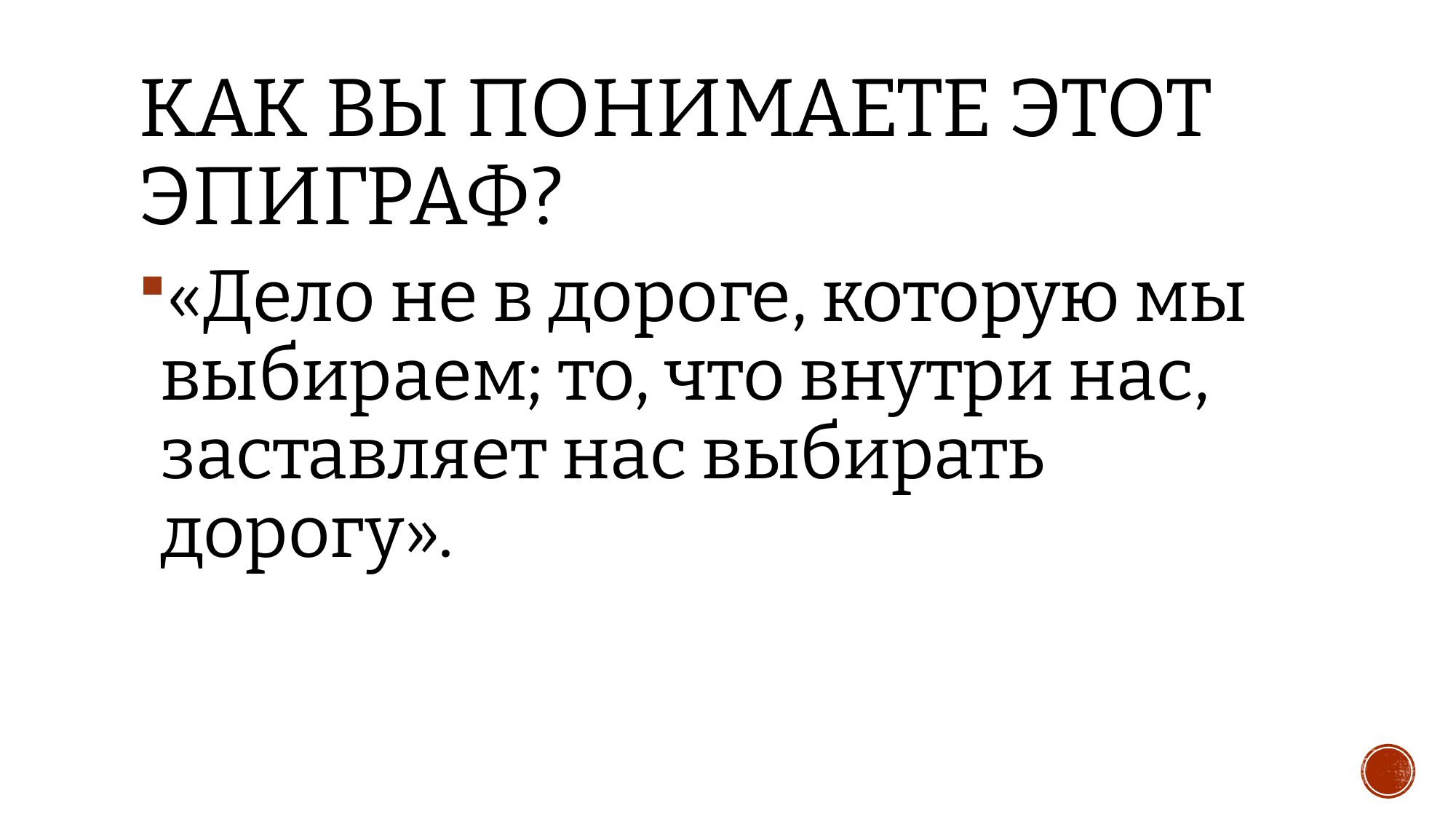

# Как вы понимаете этот эпиграф?
«Дело не в дороге, которую мы выбираем; то, что внутри нас, заставляет нас выбирать дорогу».